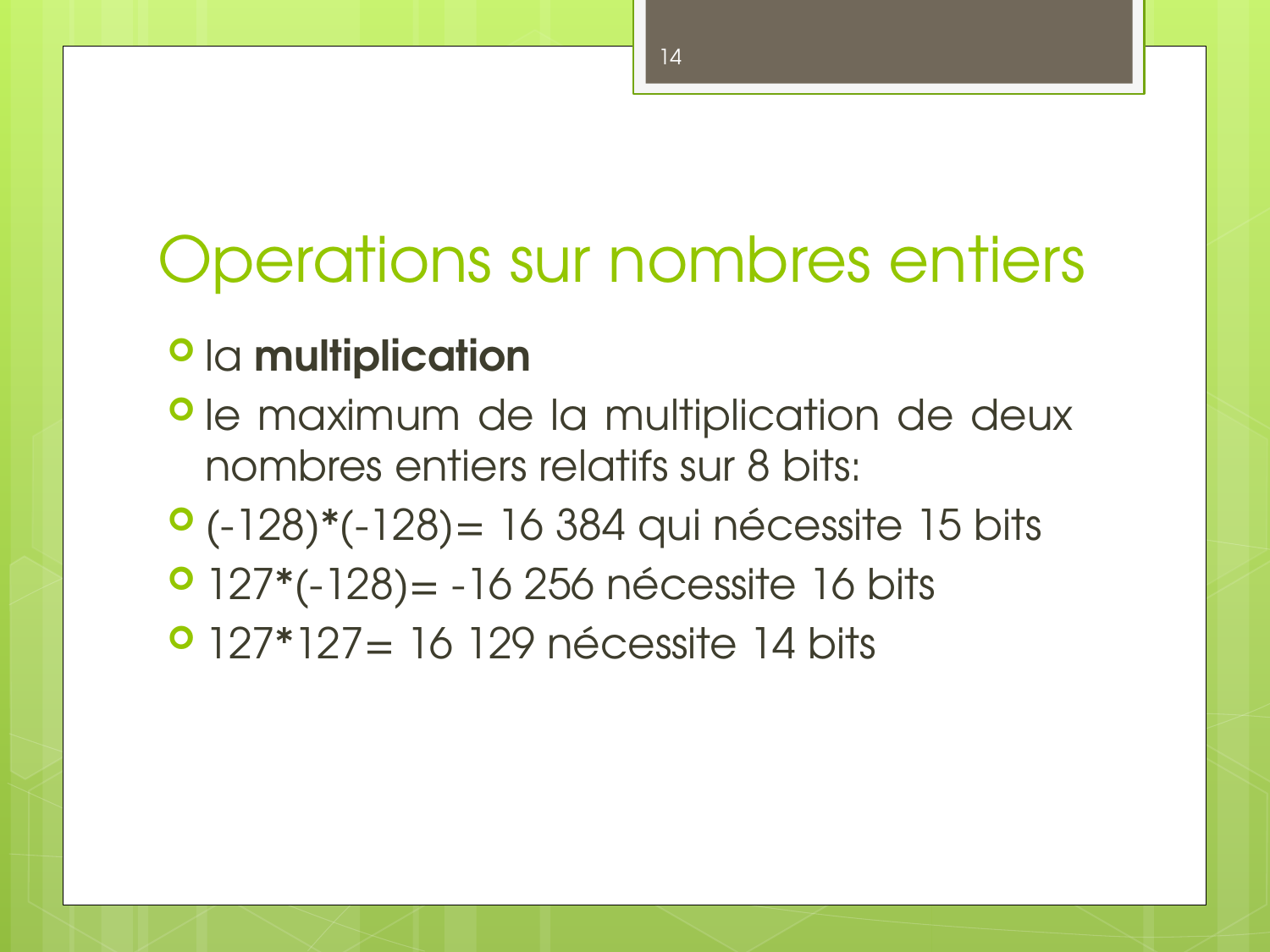

14
# Operations sur nombres entiers
la multiplication
le maximum de la multiplication de deux nombres entiers relatifs sur 8 bits:
(-128)*(-128)= 16 384 qui nécessite 15 bits
127*(-128)= -16 256 nécessite 16 bits
127*127= 16 129 nécessite 14 bits